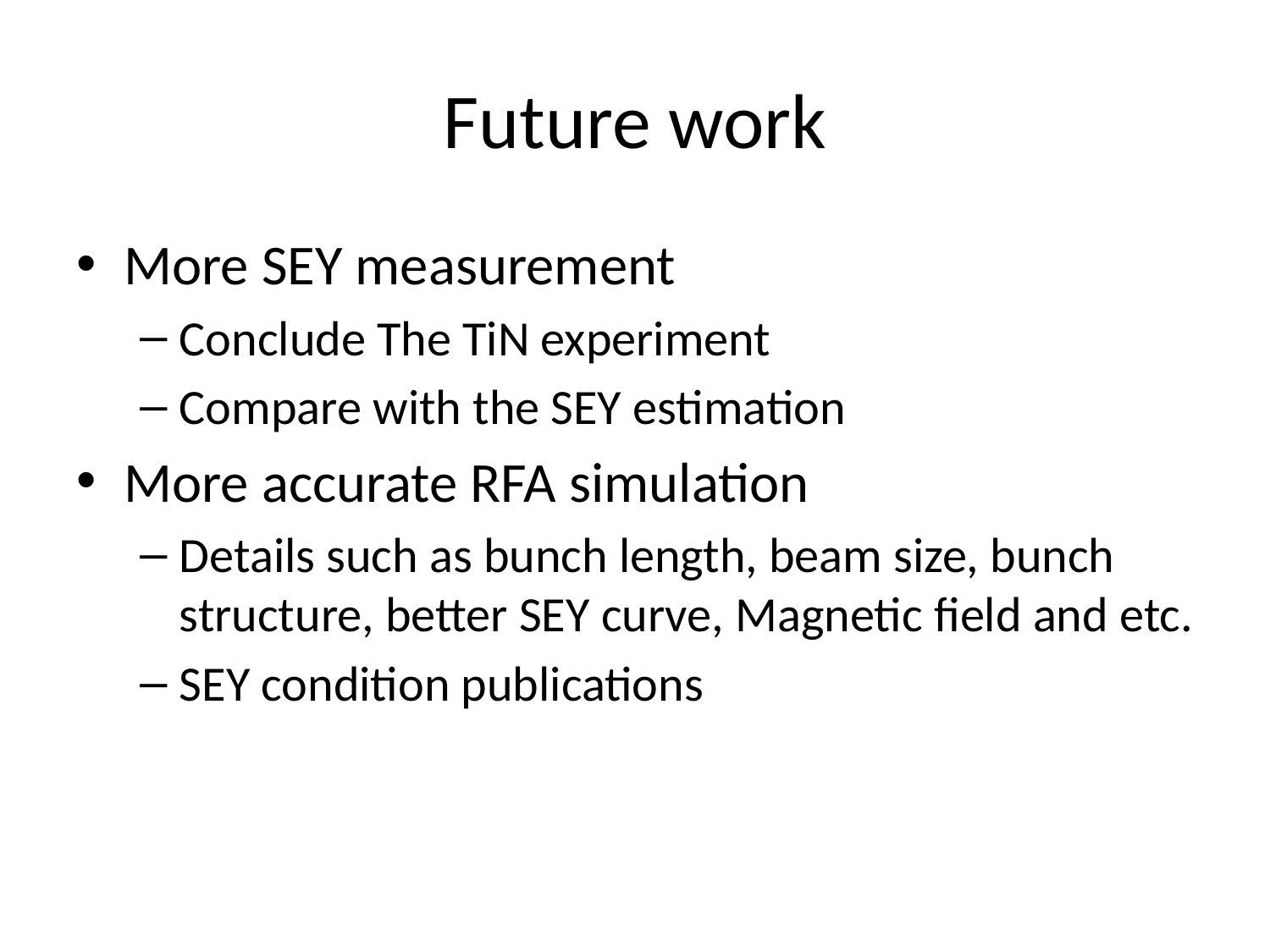

# Future work
More SEY measurement
Conclude The TiN experiment
Compare with the SEY estimation
More accurate RFA simulation
Details such as bunch length, beam size, bunch structure, better SEY curve, Magnetic field and etc.
SEY condition publications